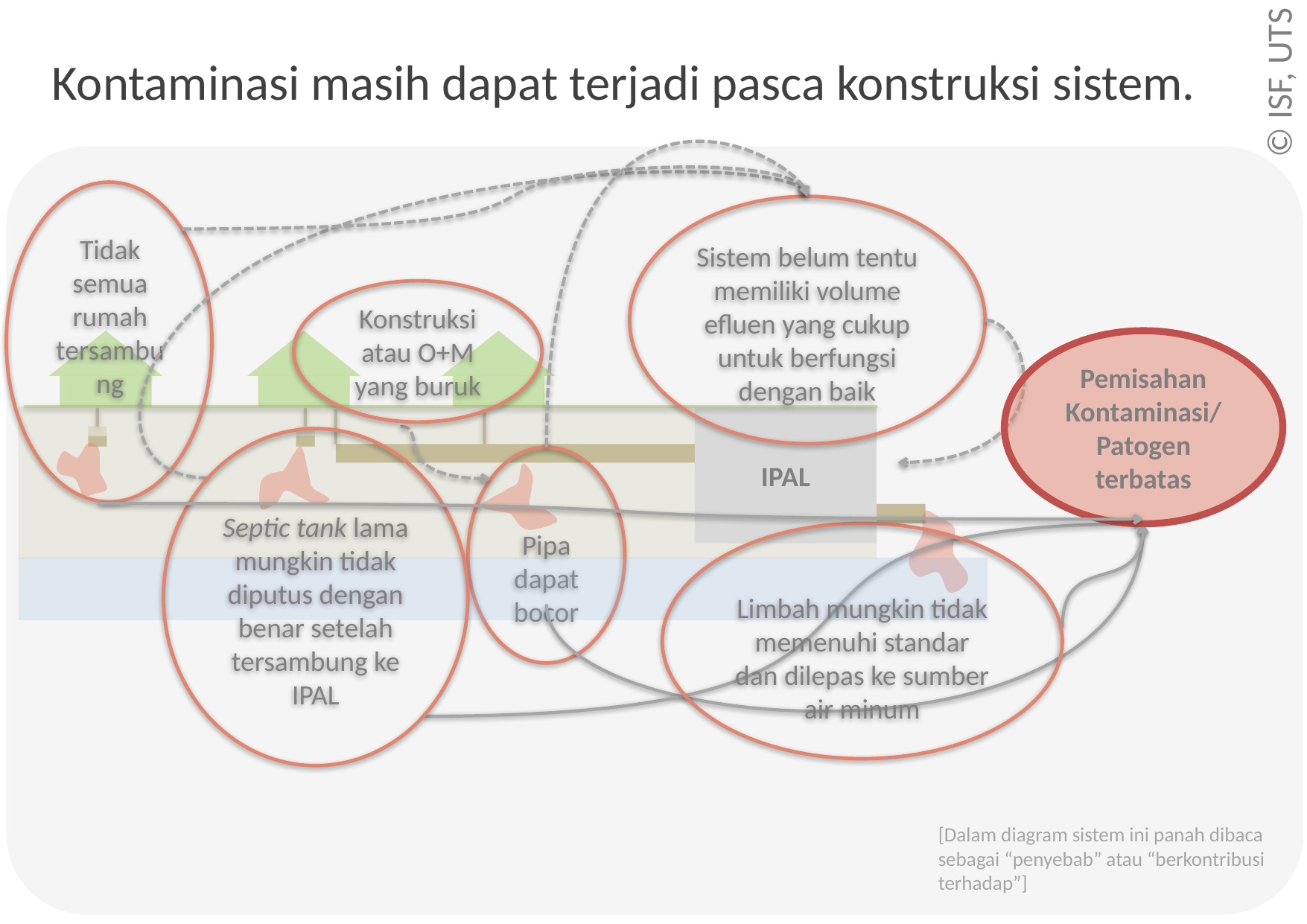

# Kontaminasi masih dapat terjadi pasca konstruksi sistem.

Tidak semua rumah tersambung
Sistem belum tentu memiliki volume efluen yang cukup untuk berfungsi dengan baik
Konstruksi atau O+M yang buruk

Pemisahan Kontaminasi/ Patogen terbatas

IPAL

Septic tank lama mungkin tidak diputus dengan benar setelah tersambung ke IPAL

Pipa dapat bocor

Limbah mungkin tidak memenuhi standar dan dilepas ke sumber air minum

[Dalam diagram sistem ini panah dibaca sebagai “penyebab” atau “berkontribusi terhadap”]